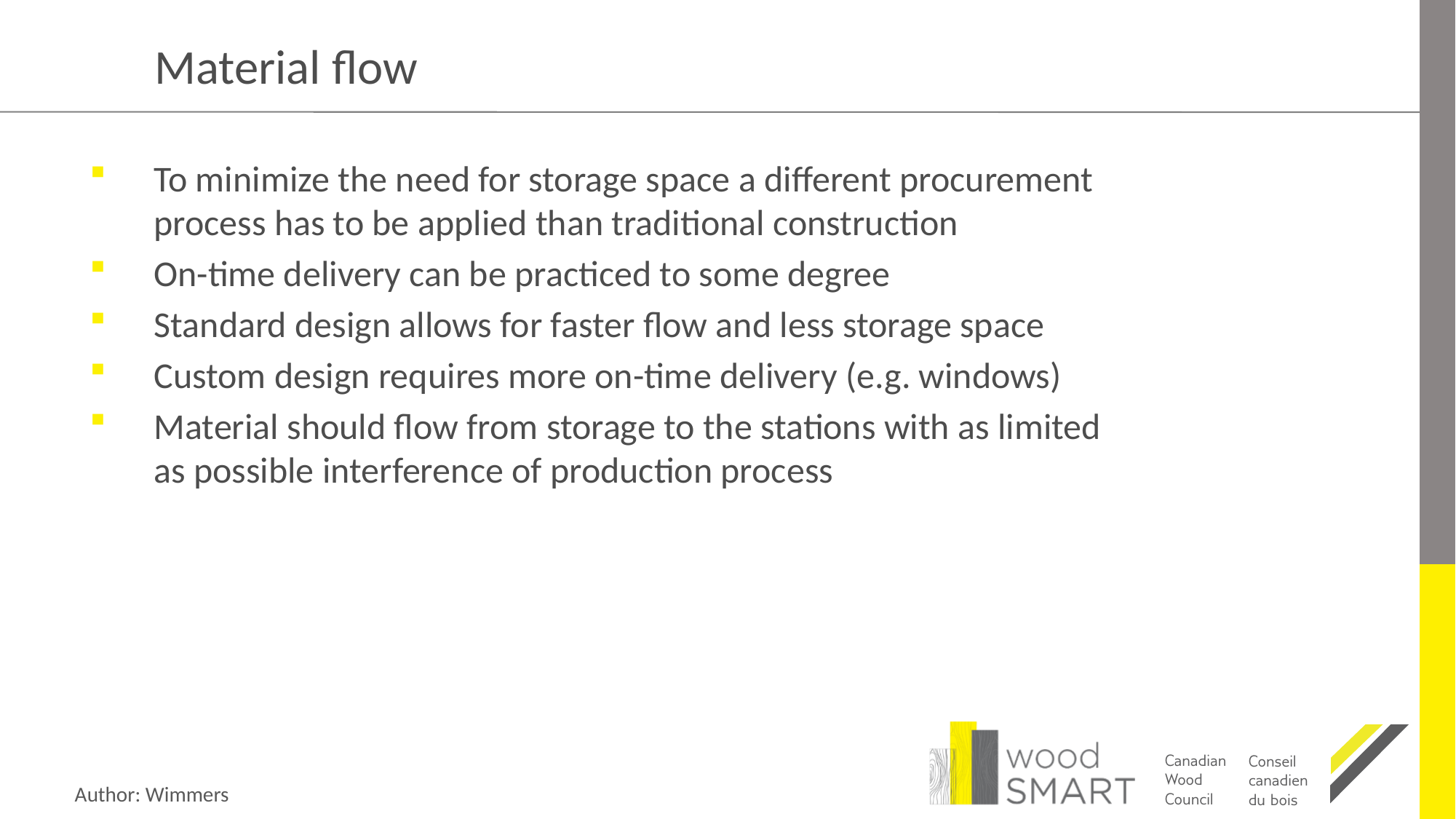

# Material flow
To minimize the need for storage space a different procurement process has to be applied than traditional construction
On-time delivery can be practiced to some degree
Standard design allows for faster flow and less storage space
Custom design requires more on-time delivery (e.g. windows)
Material should flow from storage to the stations with as limited as possible interference of production process
Author: Wimmers